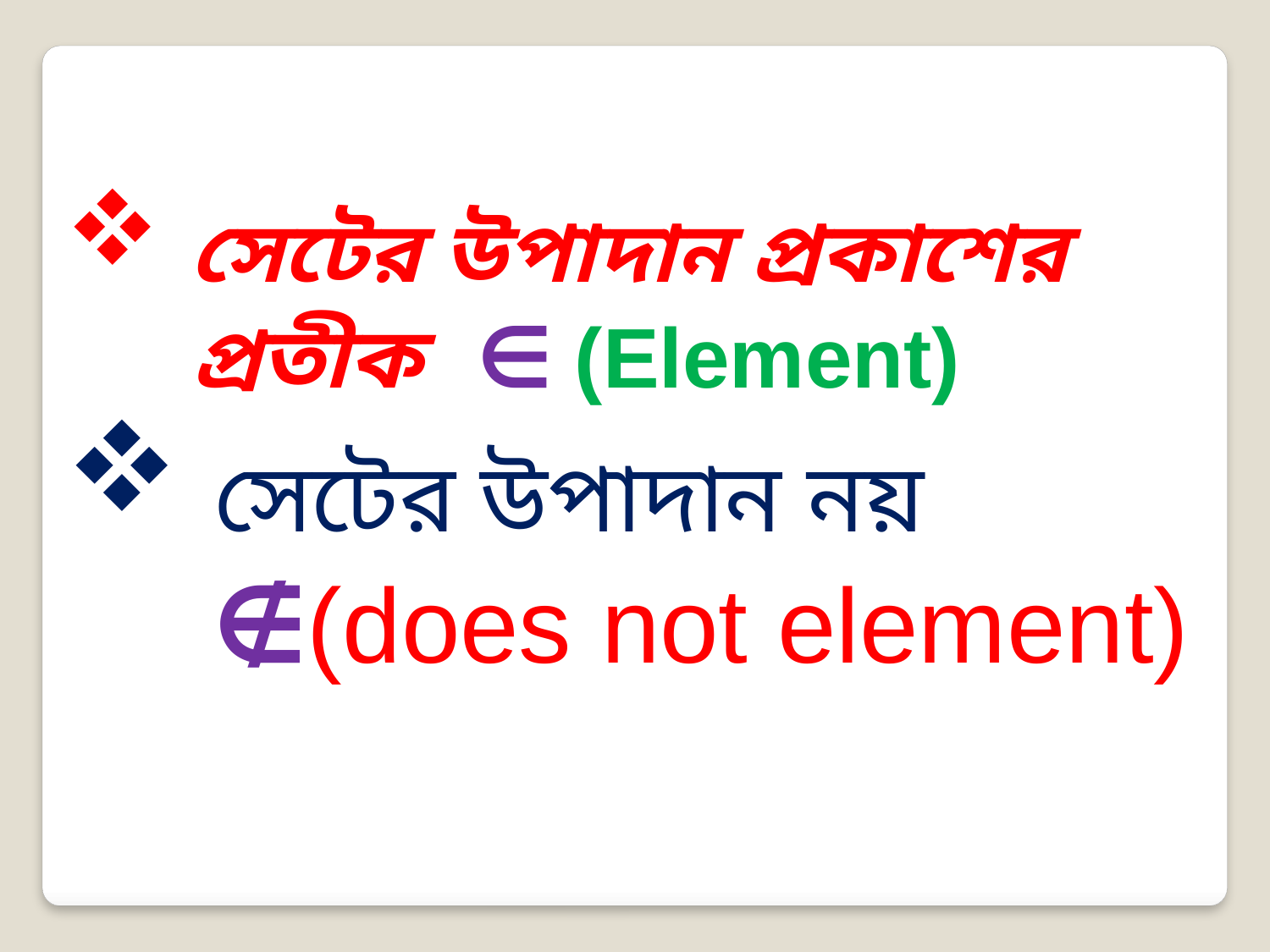

সেটের উপাদান প্রকাশের  	প্রতীক   ∈ (Element)
 সেটের উপাদান নয়
     ∉(does not element)